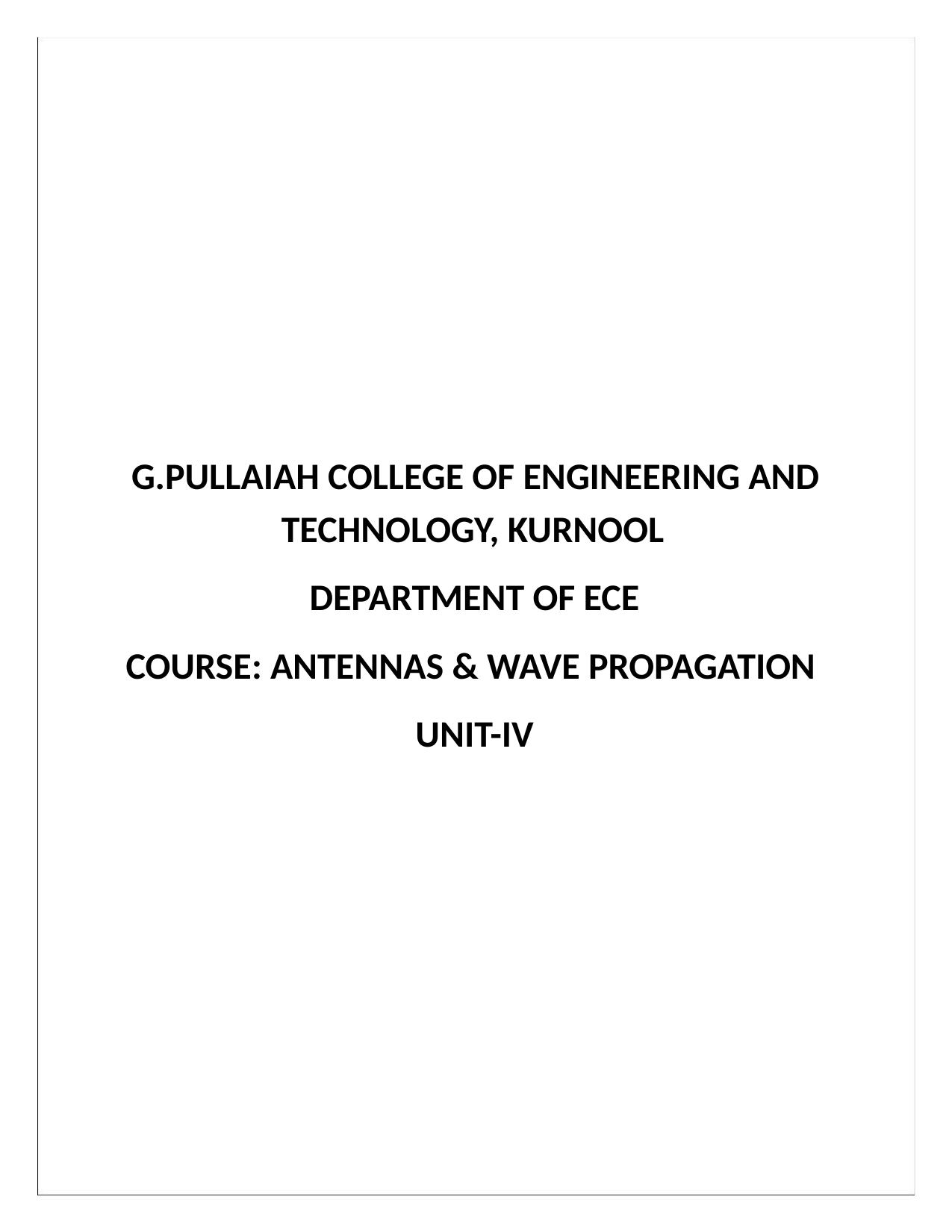

G.PULLAIAH COLLEGE OF ENGINEERING AND
TECHNOLOGY, KURNOOL
DEPARTMENT OF ECE
COURSE: ANTENNAS & WAVE PROPAGATION
UNIT-IV